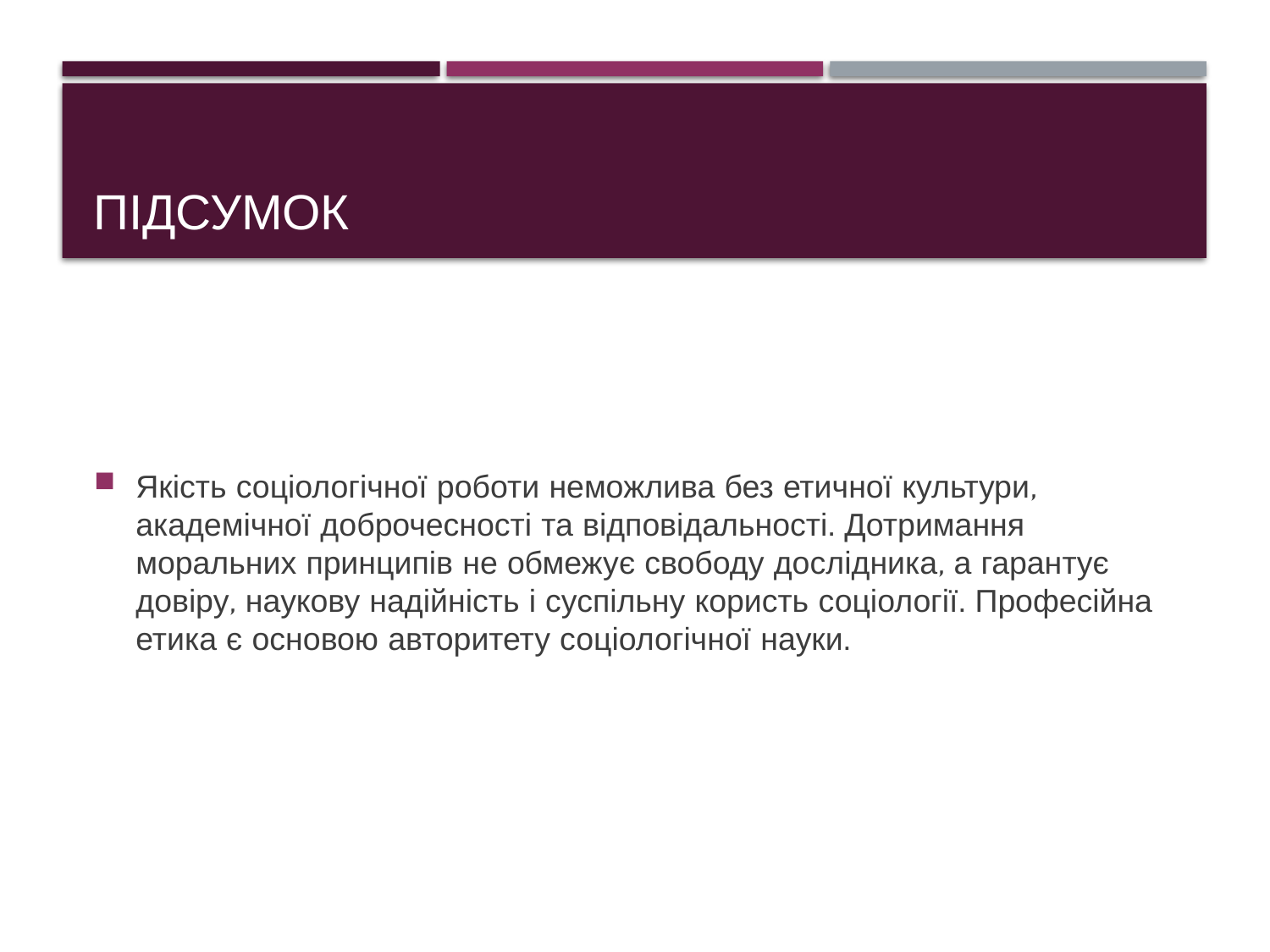

# Підсумок
Якість соціологічної роботи неможлива без етичної культури, академічної доброчесності та відповідальності. Дотримання моральних принципів не обмежує свободу дослідника, а гарантує довіру, наукову надійність і суспільну користь соціології. Професійна етика є основою авторитету соціологічної науки.